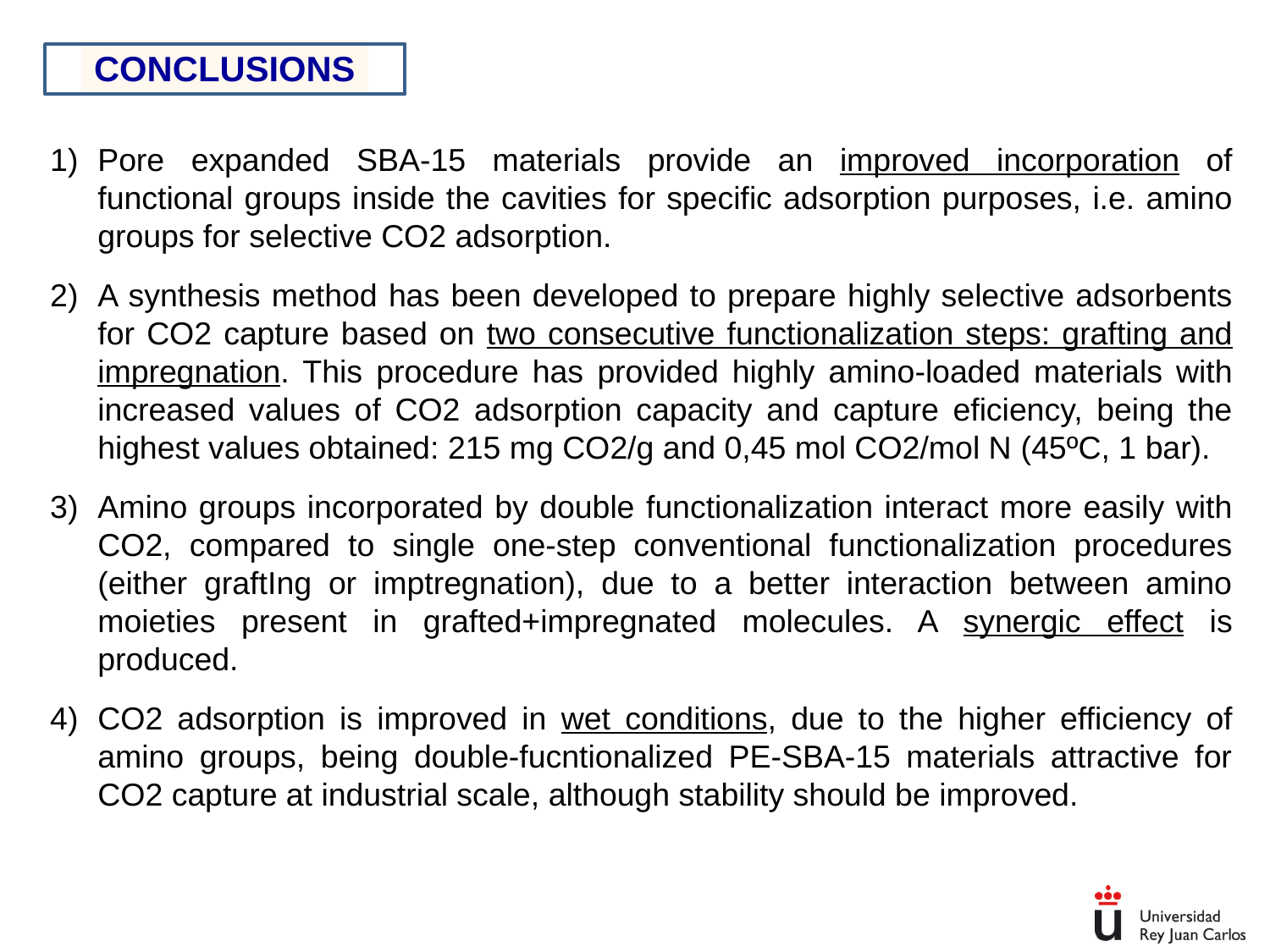

CONCLUSIONS

Pore expanded SBA-15 materials provide an improved incorporation of functional groups inside the cavities for specific adsorption purposes, i.e. amino groups for selective CO2 adsorption.
A synthesis method has been developed to prepare highly selective adsorbents for CO2 capture based on two consecutive functionalization steps: grafting and impregnation. This procedure has provided highly amino-loaded materials with increased values of CO2 adsorption capacity and capture eficiency, being the highest values obtained: 215 mg CO2/g and 0,45 mol CO2/mol N (45ºC, 1 bar).
Amino groups incorporated by double functionalization interact more easily with CO2, compared to single one-step conventional functionalization procedures (either graftIng or imptregnation), due to a better interaction between amino moieties present in grafted+impregnated molecules. A synergic effect is produced.
CO2 adsorption is improved in wet conditions, due to the higher efficiency of amino groups, being double-fucntionalized PE-SBA-15 materials attractive for CO2 capture at industrial scale, although stability should be improved.